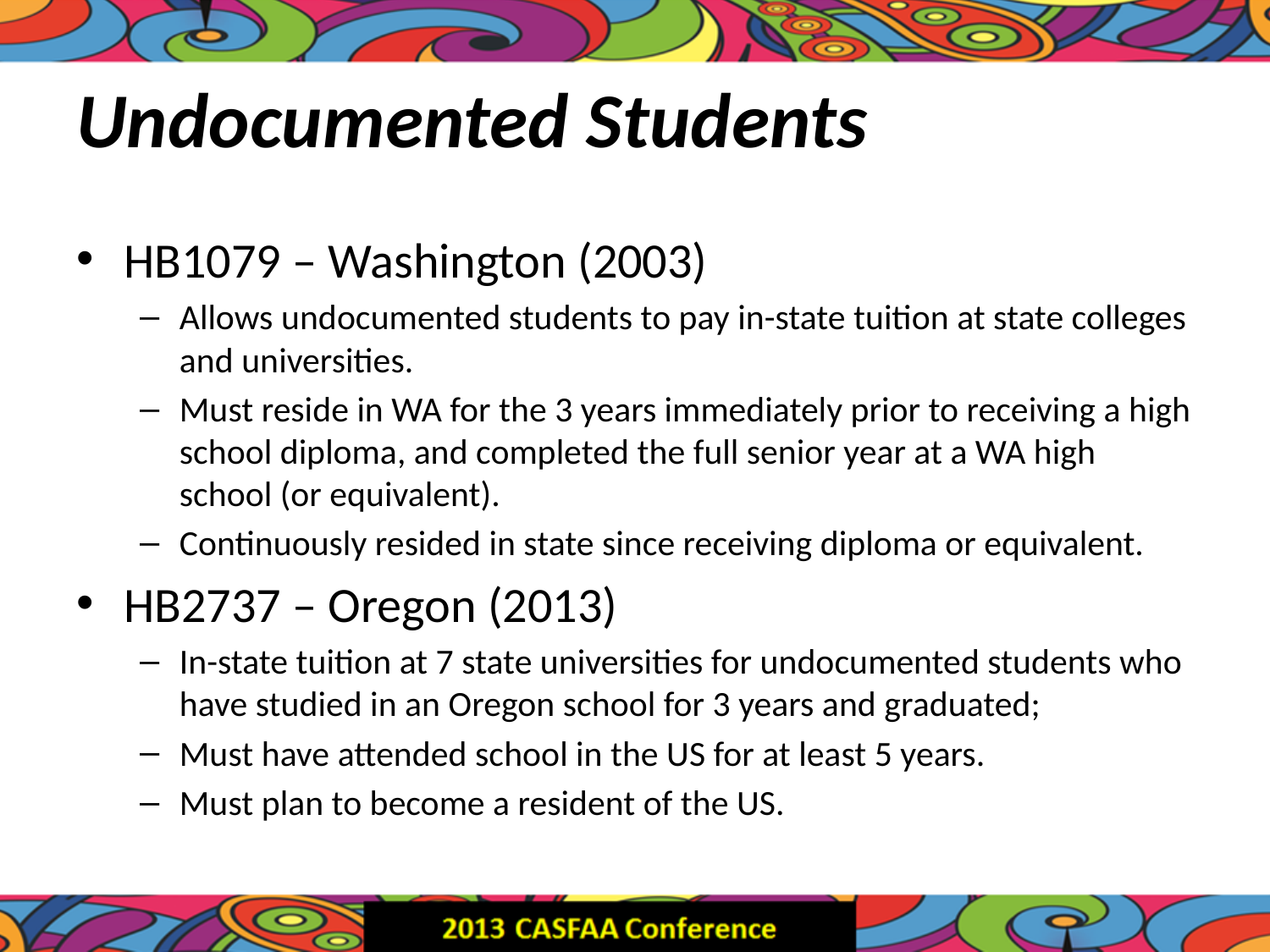

# Undocumented Students
HB1079 – Washington (2003)
Allows undocumented students to pay in-state tuition at state colleges and universities.
Must reside in WA for the 3 years immediately prior to receiving a high school diploma, and completed the full senior year at a WA high school (or equivalent).
Continuously resided in state since receiving diploma or equivalent.
HB2737 – Oregon (2013)
In-state tuition at 7 state universities for undocumented students who have studied in an Oregon school for 3 years and graduated;
Must have attended school in the US for at least 5 years.
Must plan to become a resident of the US.